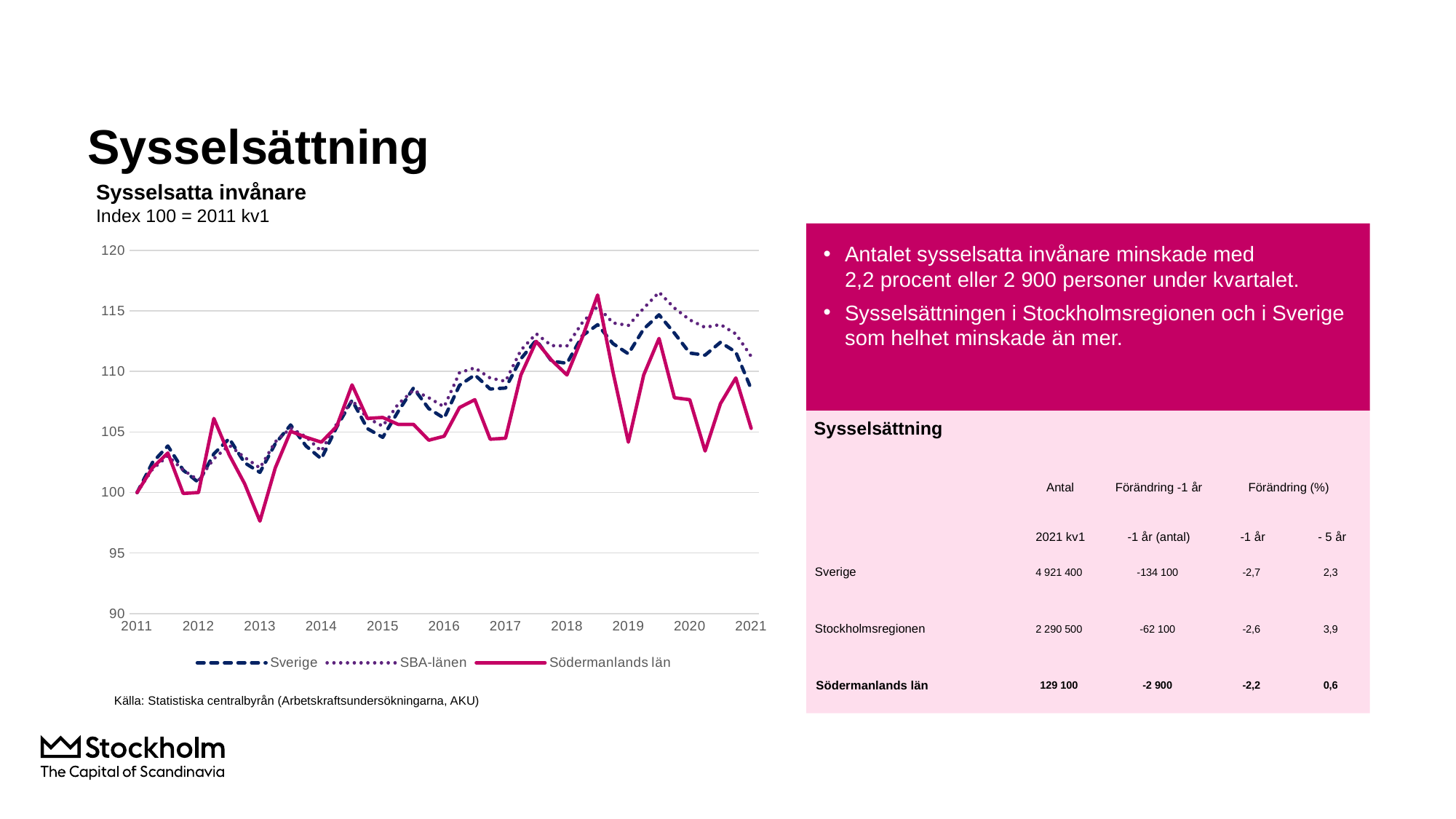

# Sysselsättning
Sysselsatta invånare
Index 100 = 2011 kv1
Antalet sysselsatta invånare minskade med
2,2 procent eller 2 900 personer under kvartalet.
Sysselsättningen i Stockholmsregionen och i Sverige som helhet minskade än mer.

### Chart

| Category | Sverige | SBA-länen | Södermanlands län |
|---|---|---|---|
| 2011 | 100.0 | 100.0 | 100.0 |
|  | 102.47281230009044 | 101.92326372025255 | 102.03915171288745 |
|  | 103.84708711093464 | 103.02088392423506 | 103.2626427406199 |
|  | 101.84854300399267 | 101.85041282175814 | 99.9184339314845 |
| 2012 | 100.82059426907551 | 101.01505585235552 | 100.0 |
|  | 103.1919352348179 | 102.79261777561923 | 106.11745513866232 |
|  | 104.45812101559571 | 103.89509470616804 | 103.09951060358891 |
|  | 102.45516511150818 | 102.8994657600777 | 100.73409461663948 |
| 2013 | 101.65883572673329 | 102.03011170471102 | 97.63458401305057 |
|  | 104.03679438819402 | 104.191355026712 | 102.03915171288745 |
|  | 105.58092338914257 | 105.31811559009228 | 105.05709624796084 |
|  | 103.84708711093464 | 104.60417678484701 | 104.56769983686786 |
| 2014 | 102.78163810028015 | 103.41427877610491 | 104.15986949429038 |
|  | 105.41106919903822 | 105.67751335599806 | 105.46492659053834 |
|  | 107.61696777182185 | 107.62991743564837 | 108.89070146818923 |
|  | 105.28092118324399 | 106.14375910636231 | 106.11745513866232 |
| 2015 | 104.55738645137096 | 105.48810101991258 | 106.19902120717781 |
|  | 106.69049037125274 | 107.29966002914036 | 105.62805872756933 |
|  | 108.62506341958397 | 108.45070422535211 | 105.62805872756933 |
|  | 106.92652151854058 | 107.82904322438075 | 104.32300163132138 |
| 2016 | 106.13460392870536 | 107.07625060660514 | 104.64926590538336 |
|  | 108.8500650740079 | 109.89315201554153 | 107.01468189233279 |
|  | 109.7125714159663 | 110.29626032054395 | 107.66721044045677 |
|  | 108.55006286810932 | 109.45604662457504 | 104.40456769983687 |
| 2017 | 108.62726931815675 | 109.18406993686256 | 104.48613376835236 |
|  | 111.04272825535482 | 111.75813501699854 | 109.7063621533442 |
|  | 112.58465135773058 | 113.11316172899465 | 112.47960848287113 |
|  | 110.85081507952265 | 112.1321029626032 | 110.92985318107667 |
| 2018 | 110.67213729512717 | 112.10781932977173 | 109.7063621533442 |
|  | 112.9442128250943 | 114.03108305002428 | 112.80587275693311 |
|  | 113.85966073279951 | 115.36668285575522 | 116.3132137030995 |
|  | 112.30009044184149 | 114.00679941719281 | 109.9510603588907 |
| 2019 | 111.45302538989257 | 113.79796017484216 | 104.15986949429038 |
|  | 113.50451106258134 | 115.2161243322001 | 109.7063621533442 |
|  | 114.67804910330223 | 116.54201068479844 | 112.72430668841761 |
|  | 113.1603908852271 | 115.23555123846528 | 107.83034257748777 |
| 2020 | 111.51920234707607 | 114.25934919864012 | 107.66721044045677 |
|  | 111.34493635982618 | 113.63768819815445 | 103.4257748776509 |
|  | 112.4059735733351 | 113.87566779990287 | 107.34094616639479 |
|  | 111.59420289855072 | 113.09859154929578 | 109.46166394779772 |
| 2021 | 108.56109236097325 | 111.24332200097135 | 105.30179445350734 |
Sysselsättning
|  | Antal | Förändring -1 år | Förändring (%) |  |
| --- | --- | --- | --- | --- |
|  | 2021 kv1 | -1 år (antal) | -1 år | - 5 år |
| Sverige | 4 921 400 | -134 100 | -2,7 | 2,3 |
| Stockholmsregionen | 2 290 500 | -62 100 | -2,6 | 3,9 |
| Södermanlands län | 129 100 | -2 900 | -2,2 | 0,6 |
Källa: Statistiska centralbyrån (Arbetskraftsundersökningarna, AKU)